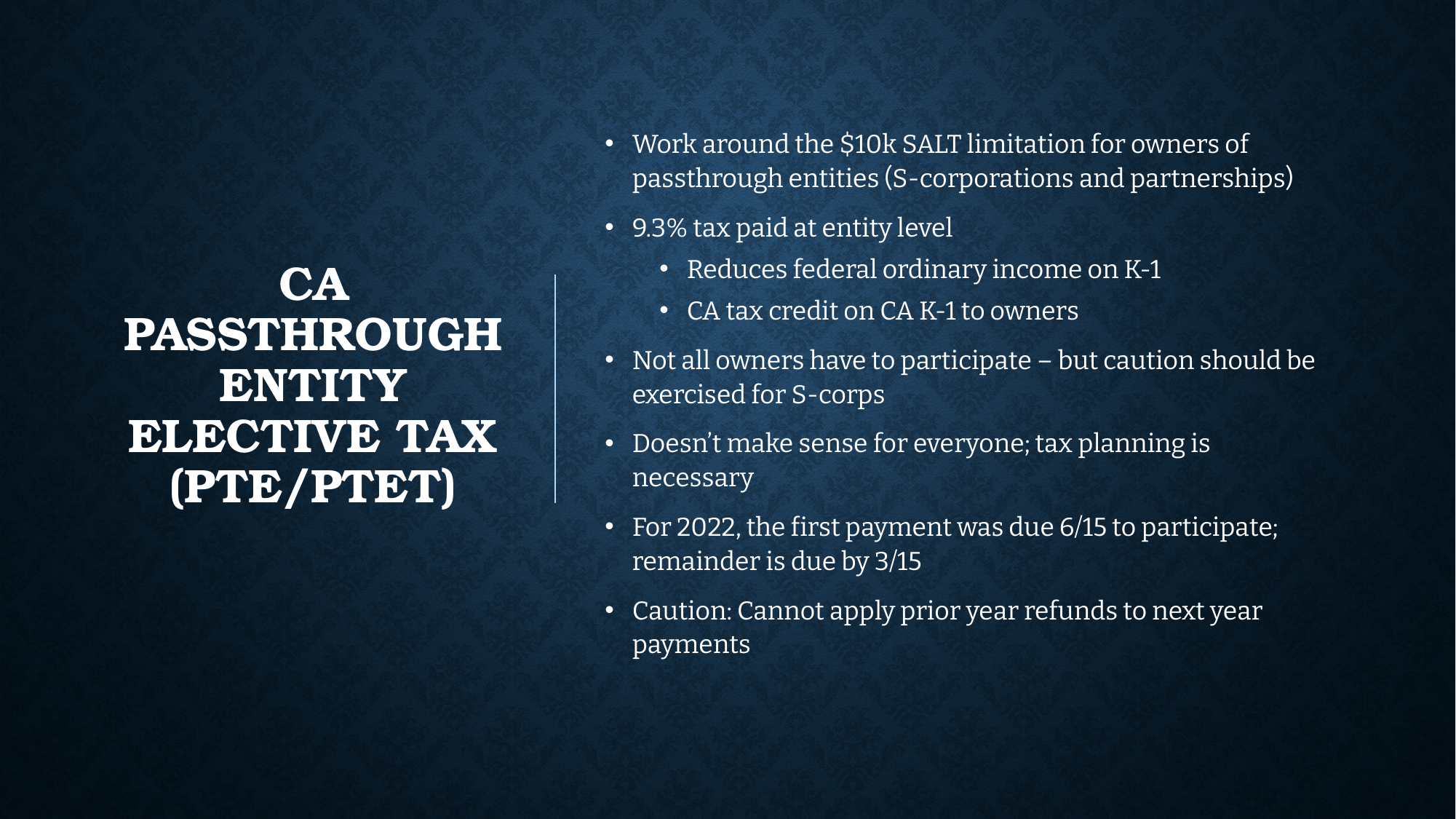

# CA Passthrough Entity Elective Tax (PTE/PTET)
Work around the $10k SALT limitation for owners of passthrough entities (S-corporations and partnerships)
9.3% tax paid at entity level
Reduces federal ordinary income on K-1
CA tax credit on CA K-1 to owners
Not all owners have to participate – but caution should be exercised for S-corps
Doesn’t make sense for everyone; tax planning is necessary
For 2022, the first payment was due 6/15 to participate; remainder is due by 3/15
Caution: Cannot apply prior year refunds to next year payments